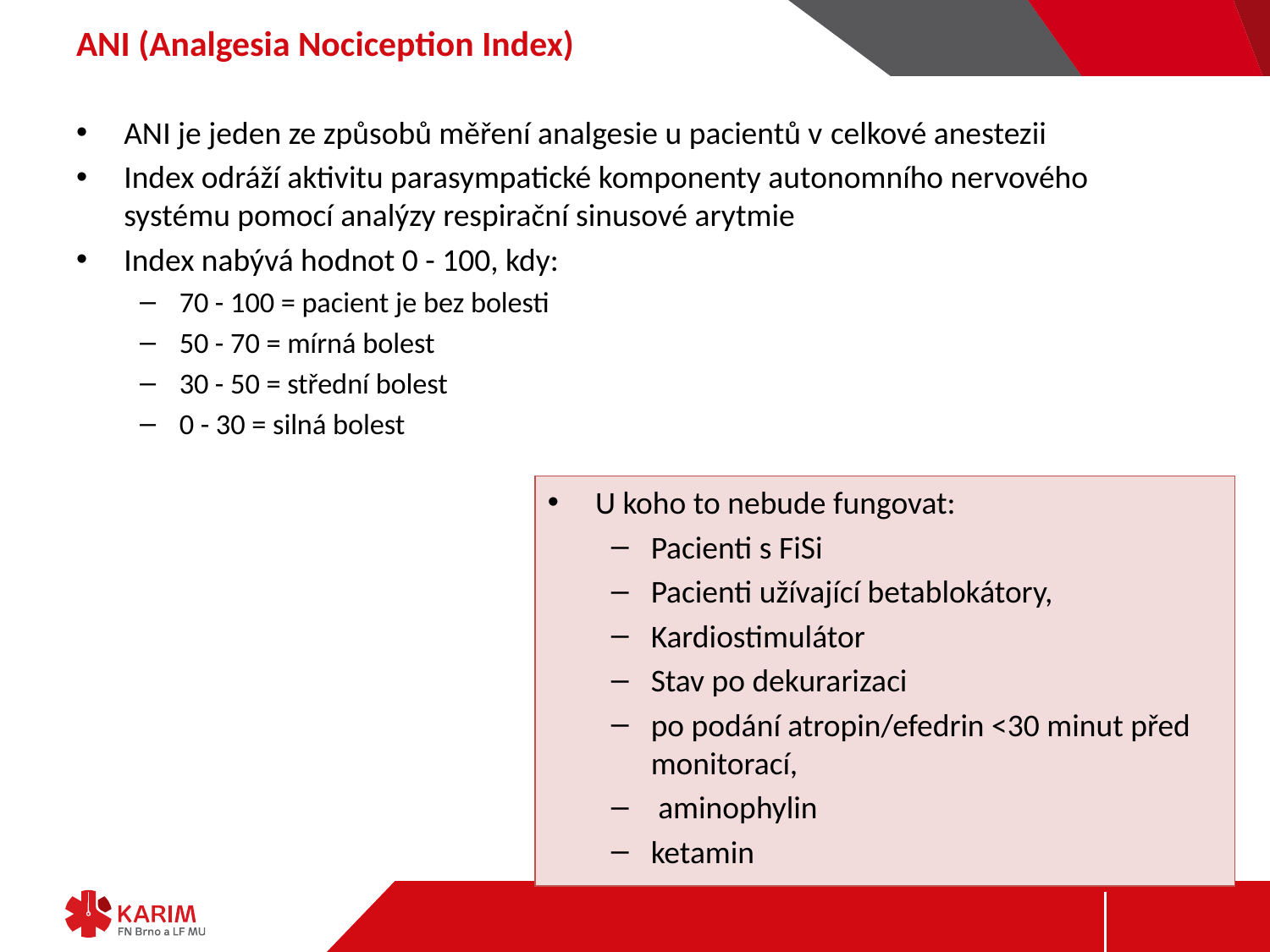

# ANI (Analgesia Nociception Index)
ANI je jeden ze způsobů měření analgesie u pacientů v celkové anestezii
Index odráží aktivitu parasympatické komponenty autonomního nervového systému pomocí analýzy respirační sinusové arytmie
Index nabývá hodnot 0 - 100, kdy:
70 - 100 = pacient je bez bolesti
50 - 70 = mírná bolest
30 - 50 = střední bolest
0 - 30 = silná bolest
U koho to nebude fungovat:
Pacienti s FiSi
Pacienti užívající betablokátory,
Kardiostimulátor
Stav po dekurarizaci
po podání atropin/efedrin <30 minut před monitorací,
 aminophylin
ketamin